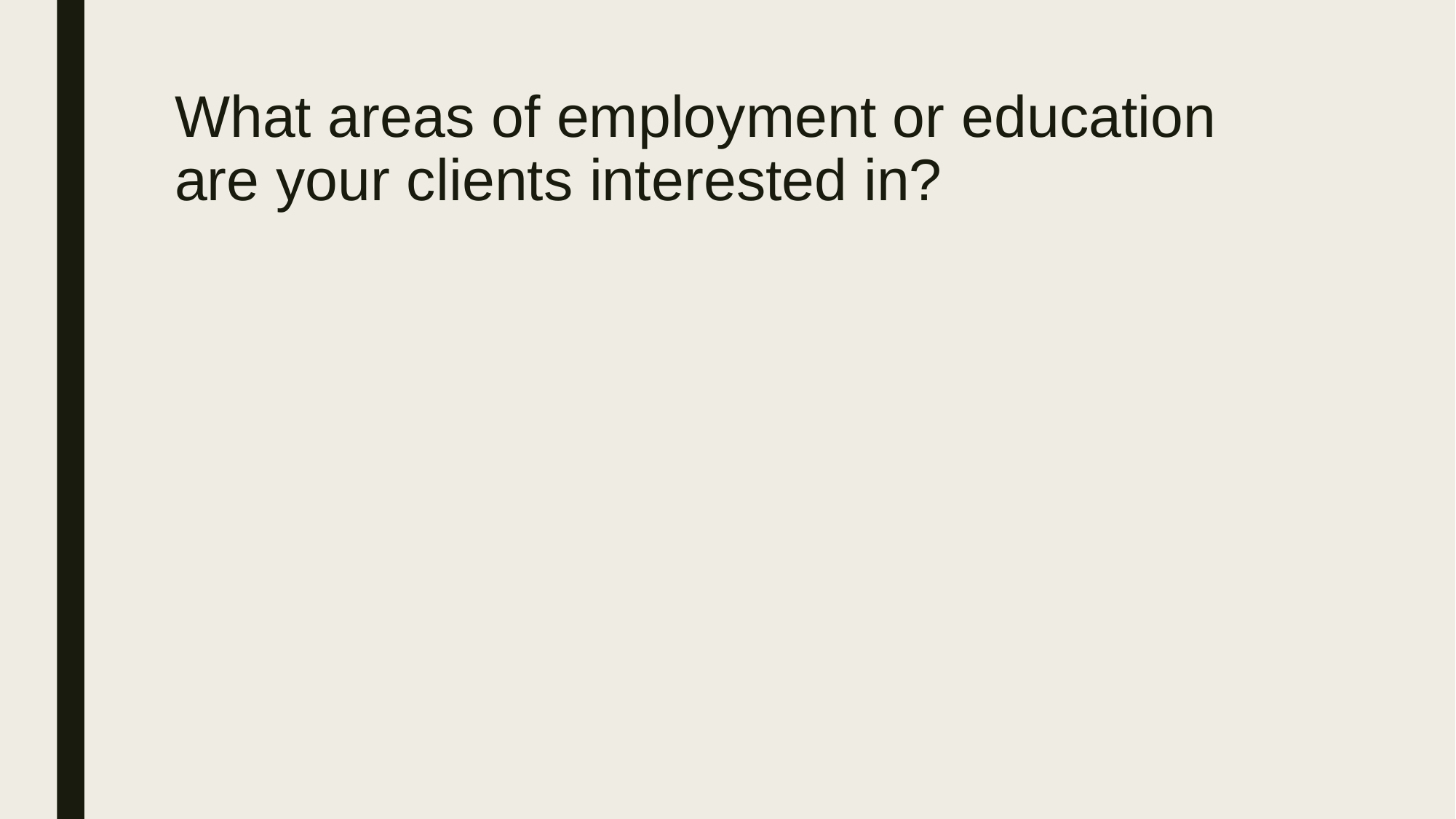

# What areas of employment or education are your clients interested in?